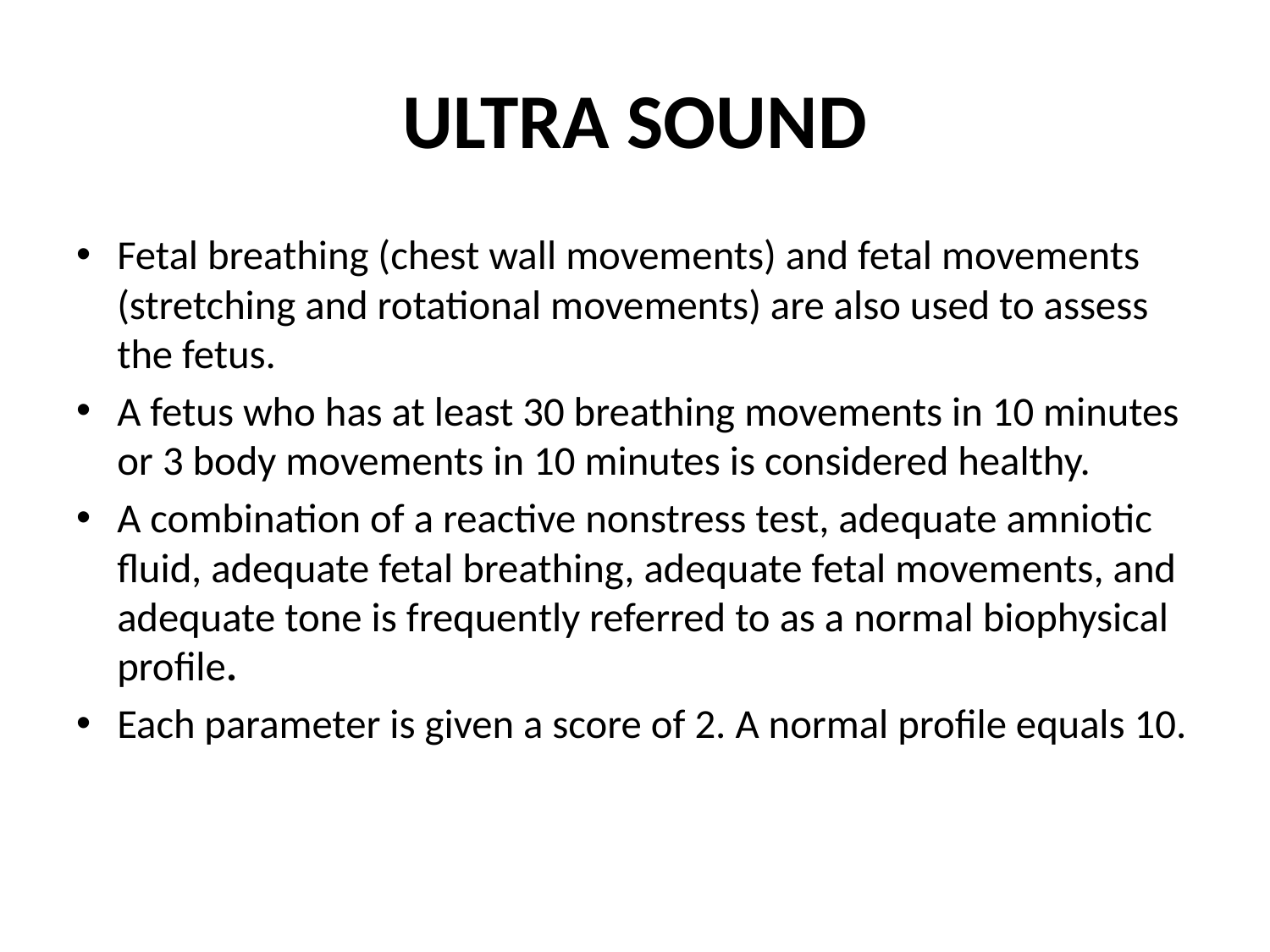

# ULTRA SOUND
Fetal breathing (chest wall movements) and fetal movements (stretching and rotational movements) are also used to assess the fetus.
A fetus who has at least 30 breathing movements in 10 minutes or 3 body movements in 10 minutes is considered healthy.
A combination of a reactive nonstress test, adequate amniotic fluid, adequate fetal breathing, adequate fetal movements, and adequate tone is frequently referred to as a normal biophysical profile.
Each parameter is given a score of 2. A normal profile equals 10.